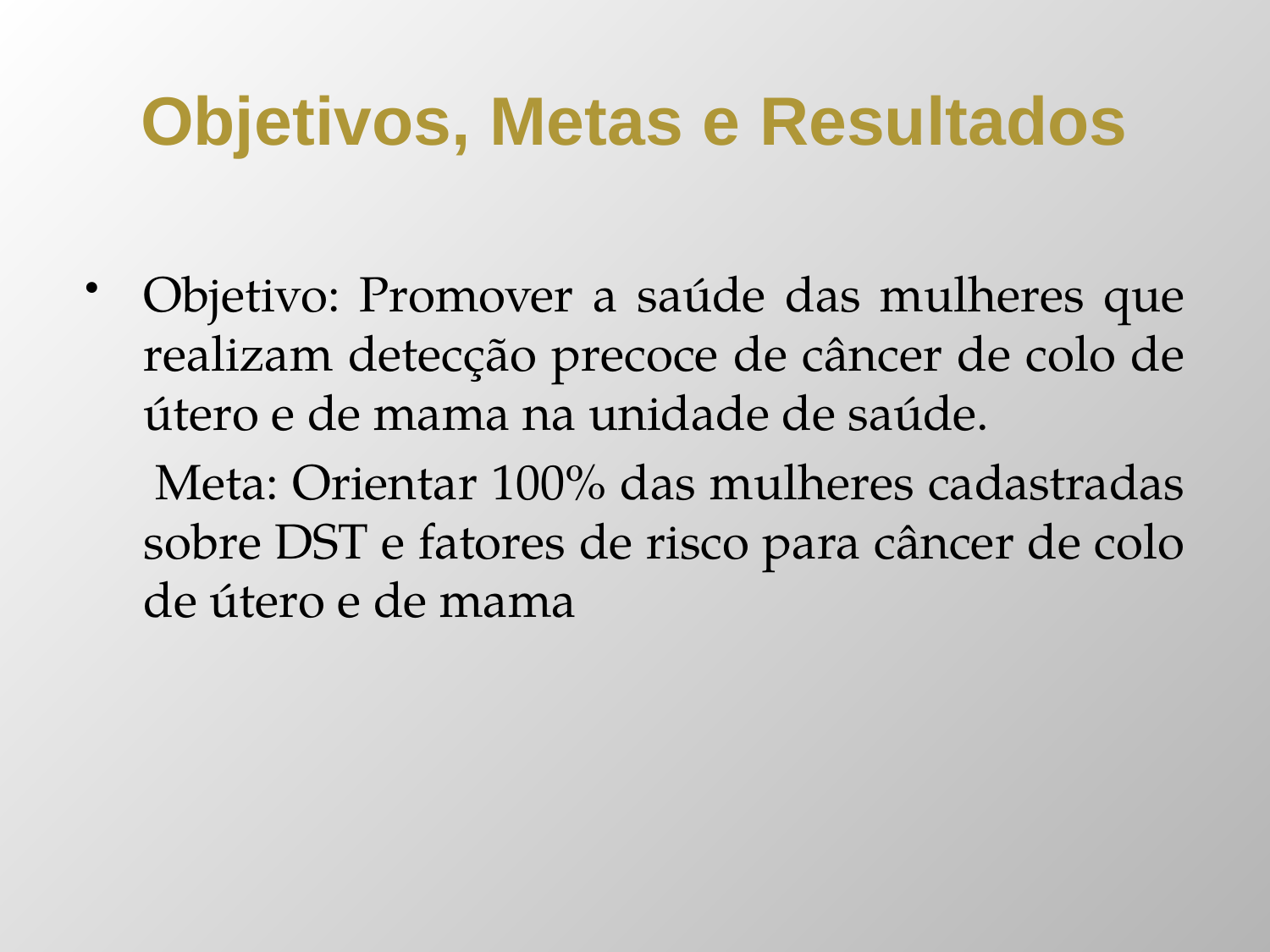

# Objetivos, Metas e Resultados
Objetivo: Promover a saúde das mulheres que realizam detecção precoce de câncer de colo de útero e de mama na unidade de saúde.
     Meta: Orientar 100% das mulheres cadastradas sobre DST e fatores de risco para câncer de colo de útero e de mama